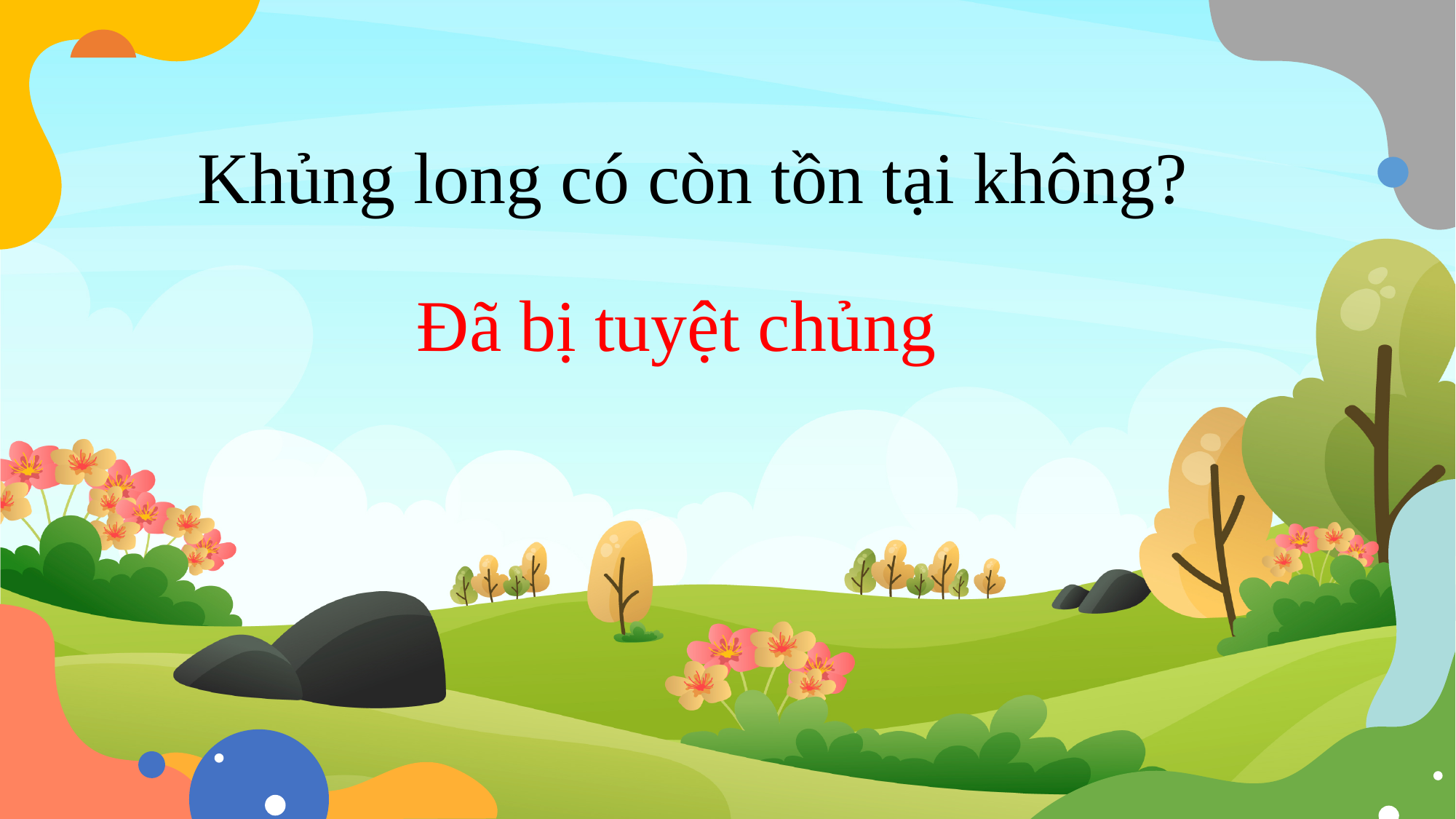

# Khủng long có còn tồn tại không?
Đã bị tuyệt chủng